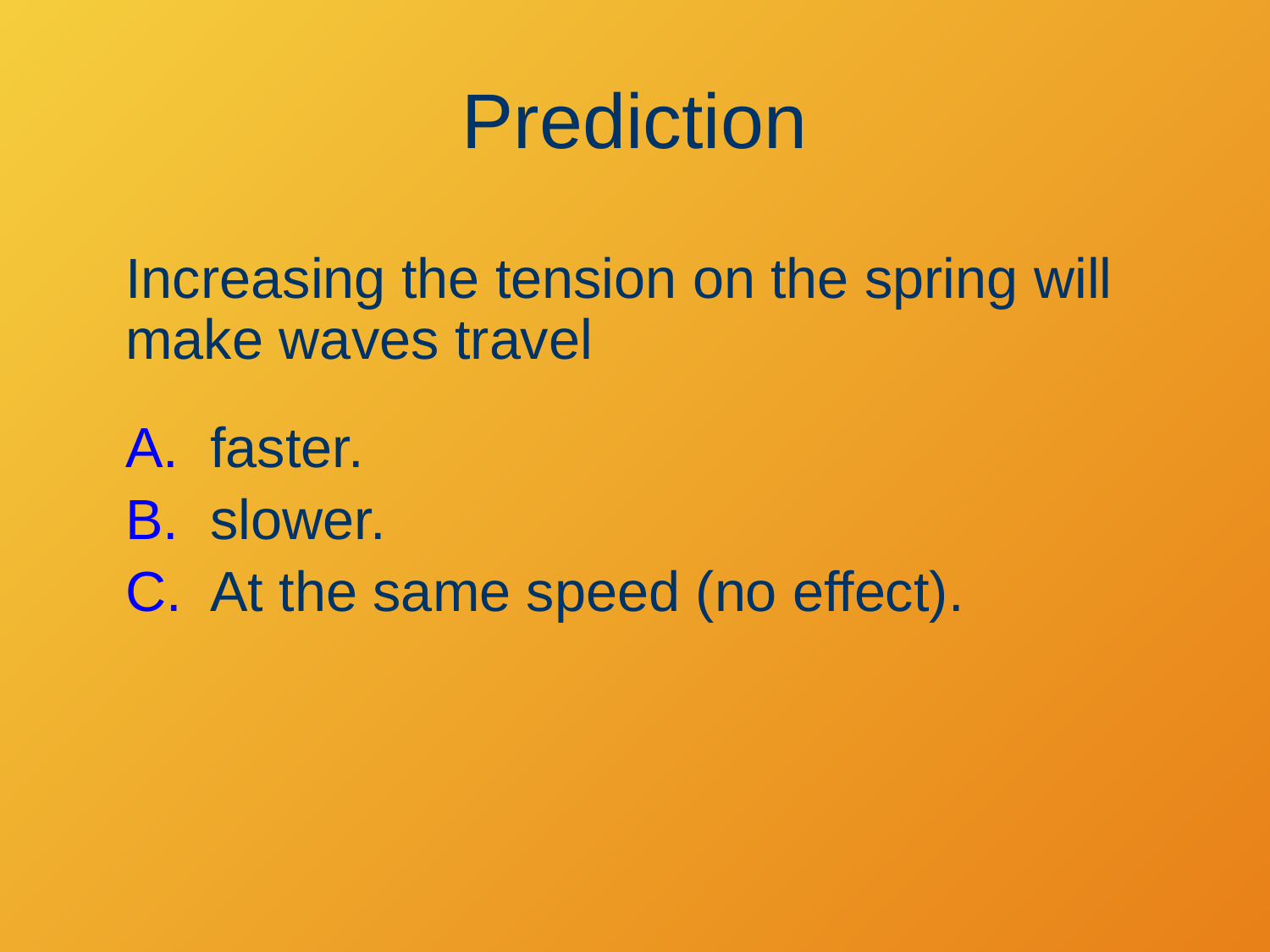

# Prediction
Increasing the tension on the spring will make waves travel
faster.
slower.
At the same speed (no effect).